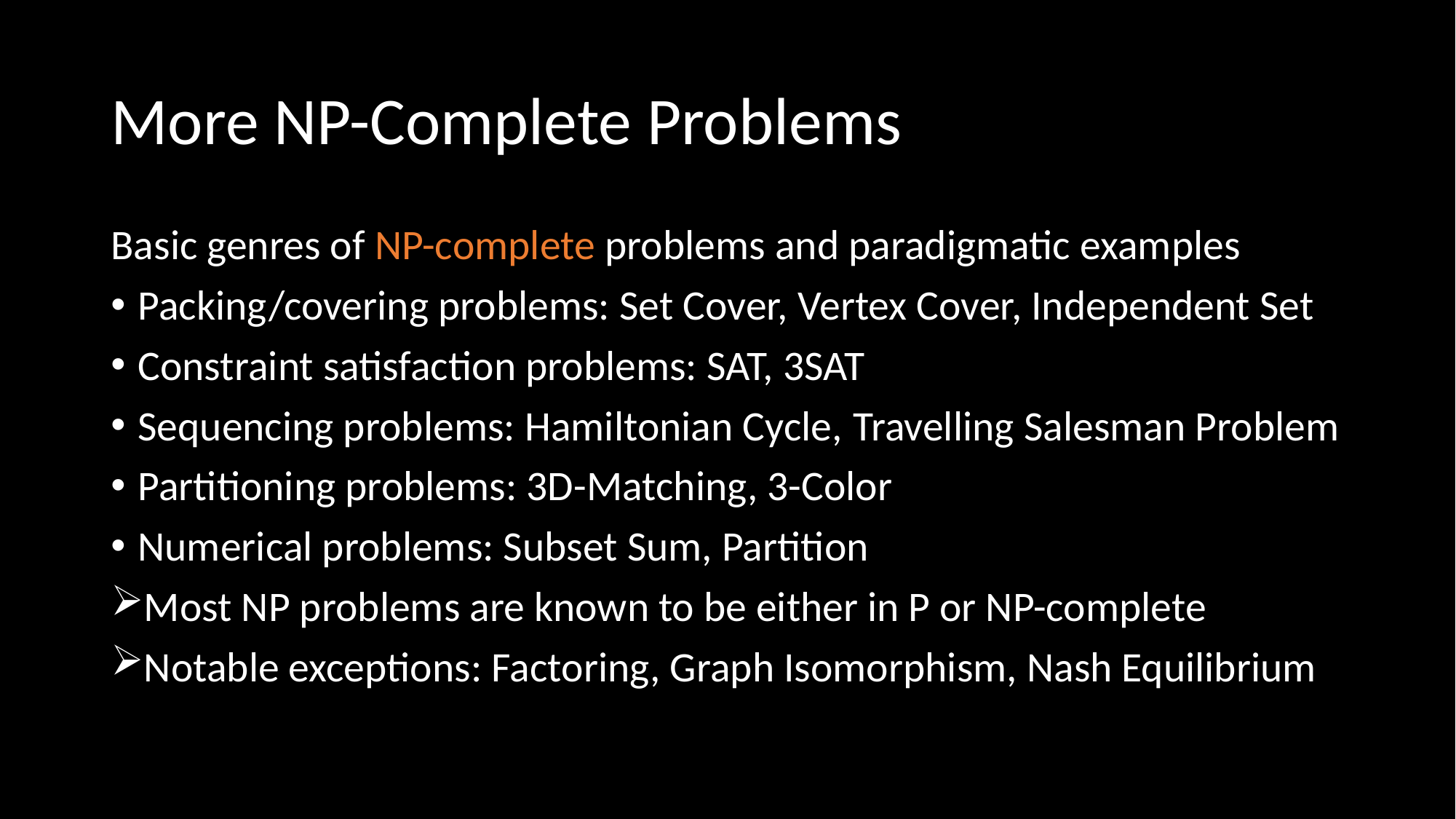

# More NP-Complete Problems
Basic genres of NP-complete problems and paradigmatic examples
Packing/covering problems: Set Cover, Vertex Cover, Independent Set
Constraint satisfaction problems: SAT, 3SAT
Sequencing problems: Hamiltonian Cycle, Travelling Salesman Problem
Partitioning problems: 3D-Matching, 3-Color
Numerical problems: Subset Sum, Partition
Most NP problems are known to be either in P or NP-complete
Notable exceptions: Factoring, Graph Isomorphism, Nash Equilibrium